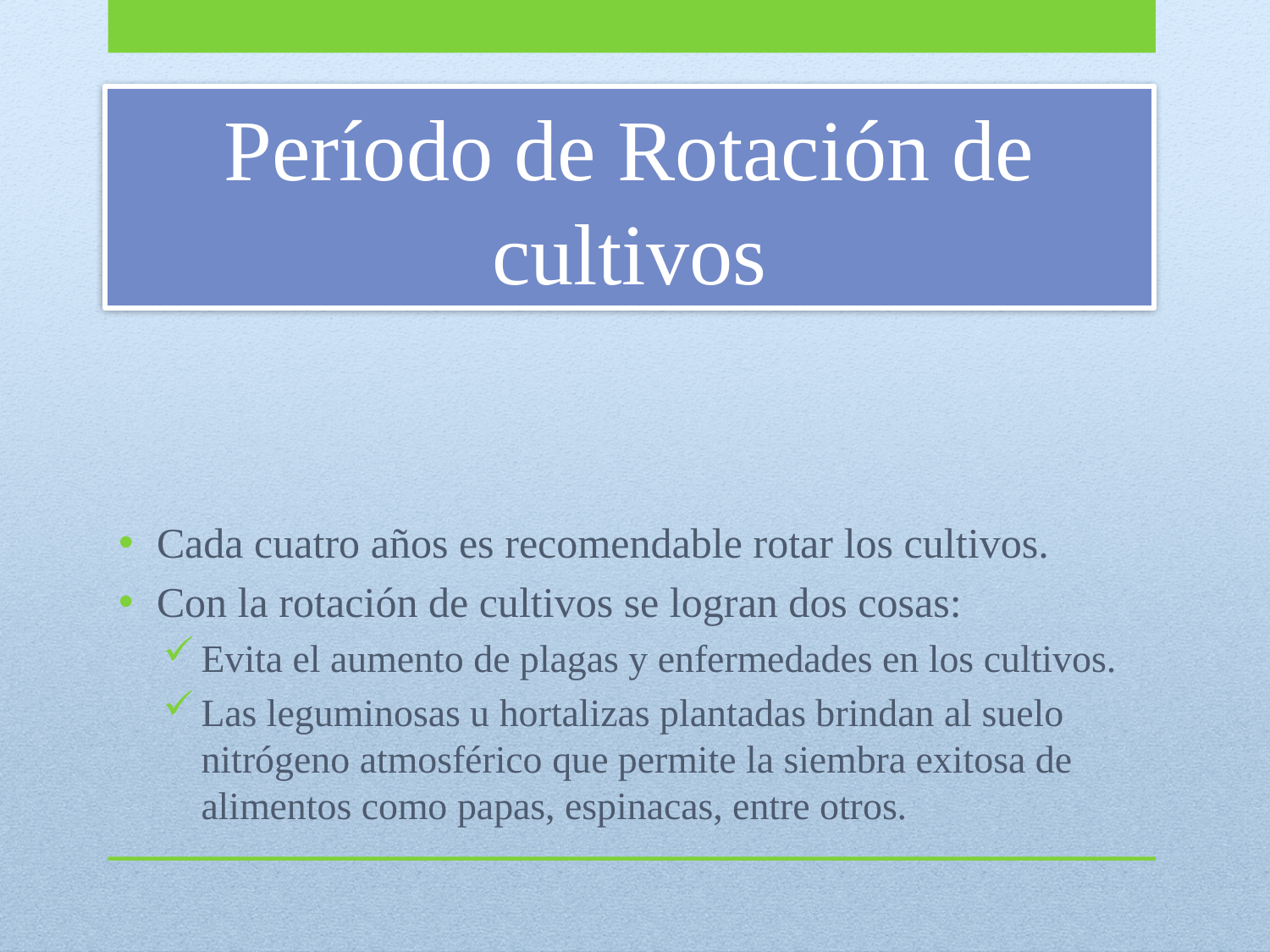

# Período de Rotación de cultivos

Cada cuatro años es recomendable rotar los cultivos.
Con la rotación de cultivos se logran dos cosas:
Evita el aumento de plagas y enfermedades en los cultivos.
Las leguminosas u hortalizas plantadas brindan al suelo nitrógeno atmosférico que permite la siembra exitosa de alimentos como papas, espinacas, entre otros.